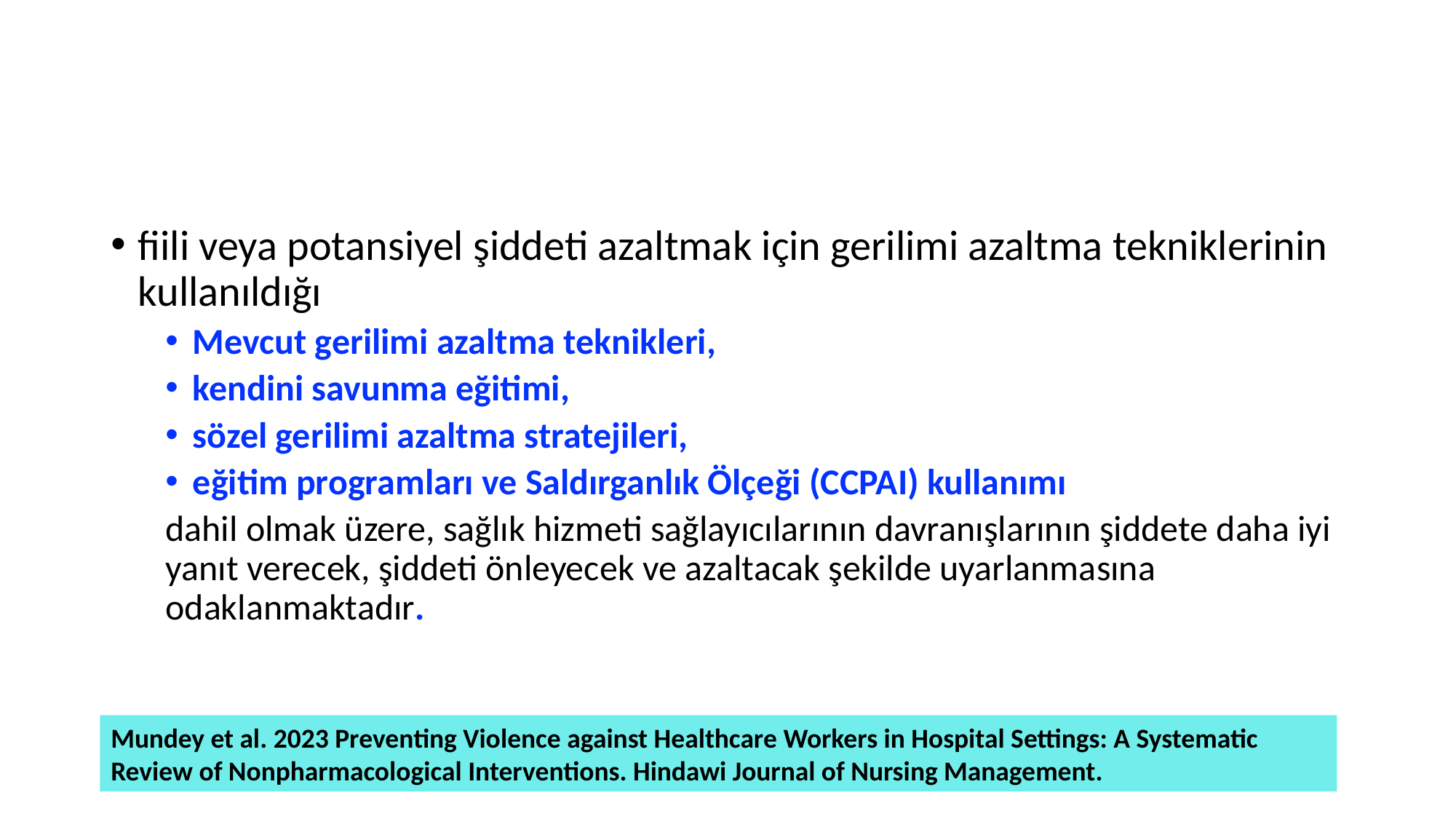

#
fiili veya potansiyel şiddeti azaltmak için gerilimi azaltma tekniklerinin kullanıldığı
Mevcut gerilimi azaltma teknikleri,
kendini savunma eğitimi,
sözel gerilimi azaltma stratejileri,
eğitim programları ve Saldırganlık Ölçeği (CCPAI) kullanımı
dahil olmak üzere, sağlık hizmeti sağlayıcılarının davranışlarının şiddete daha iyi yanıt verecek, şiddeti önleyecek ve azaltacak şekilde uyarlanmasına odaklanmaktadır.

Mundey et al. 2023 Preventing Violence against Healthcare Workers in Hospital Settings: A Systematic Review of Nonpharmacological Interventions. Hindawi Journal of Nursing Management.